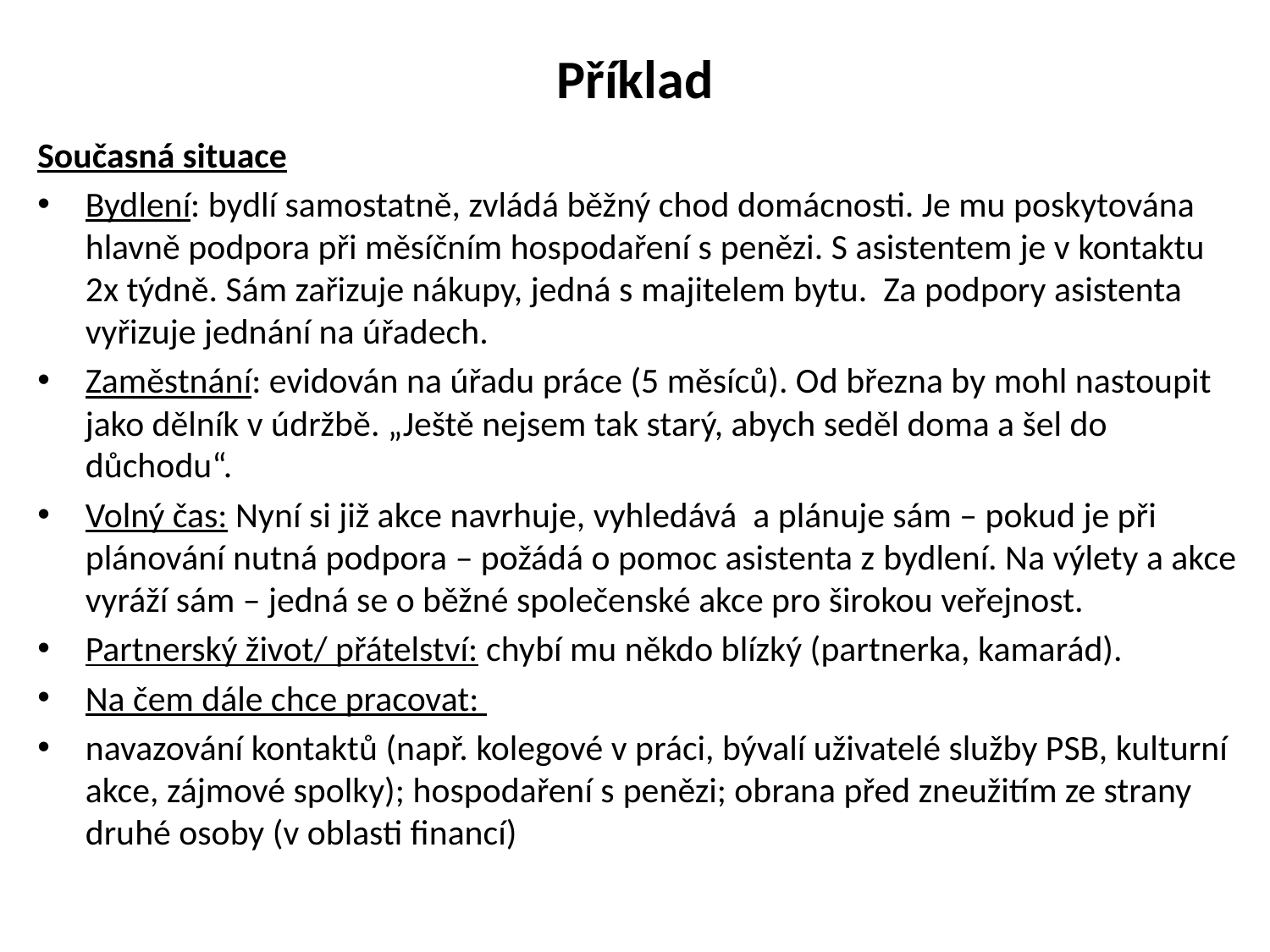

# Příklad
Současná situace
Bydlení: bydlí samostatně, zvládá běžný chod domácnosti. Je mu poskytována hlavně podpora při měsíčním hospodaření s penězi. S asistentem je v kontaktu 2x týdně. Sám zařizuje nákupy, jedná s majitelem bytu.  Za podpory asistenta vyřizuje jednání na úřadech.
Zaměstnání: evidován na úřadu práce (5 měsíců). Od března by mohl nastoupit jako dělník v údržbě. „Ještě nejsem tak starý, abych seděl doma a šel do důchodu“.
Volný čas: Nyní si již akce navrhuje, vyhledává  a plánuje sám – pokud je při plánování nutná podpora – požádá o pomoc asistenta z bydlení. Na výlety a akce vyráží sám – jedná se o běžné společenské akce pro širokou veřejnost.
Partnerský život/ přátelství: chybí mu někdo blízký (partnerka, kamarád).
Na čem dále chce pracovat:
navazování kontaktů (např. kolegové v práci, bývalí uživatelé služby PSB, kulturní akce, zájmové spolky); hospodaření s penězi; obrana před zneužitím ze strany druhé osoby (v oblasti financí)